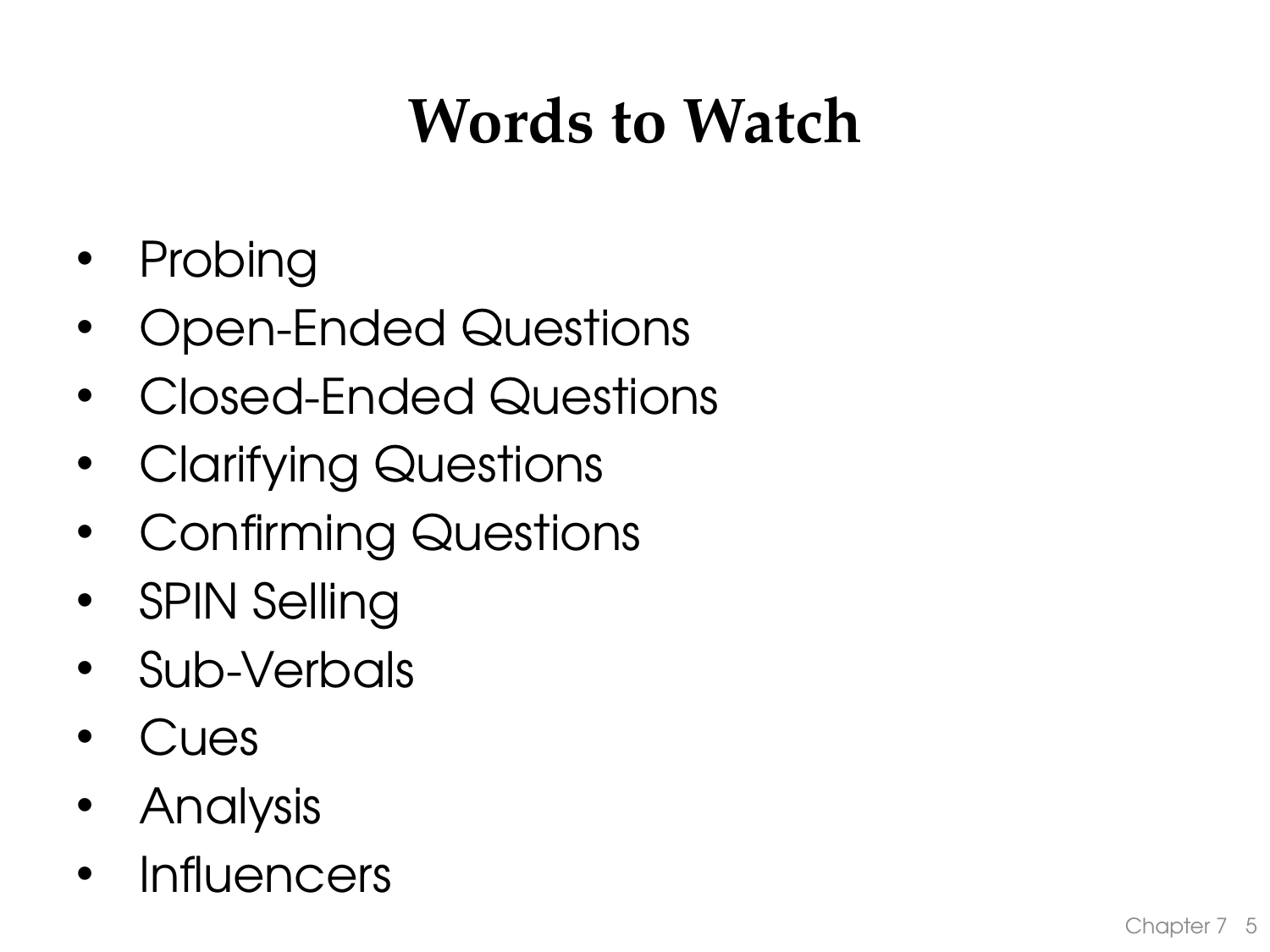

# Words to Watch

Probing
Open-Ended Questions
Closed-Ended Questions
Clarifying Questions
Confirming Questions
SPIN Selling
Sub-Verbals
Cues
Analysis
Influencers